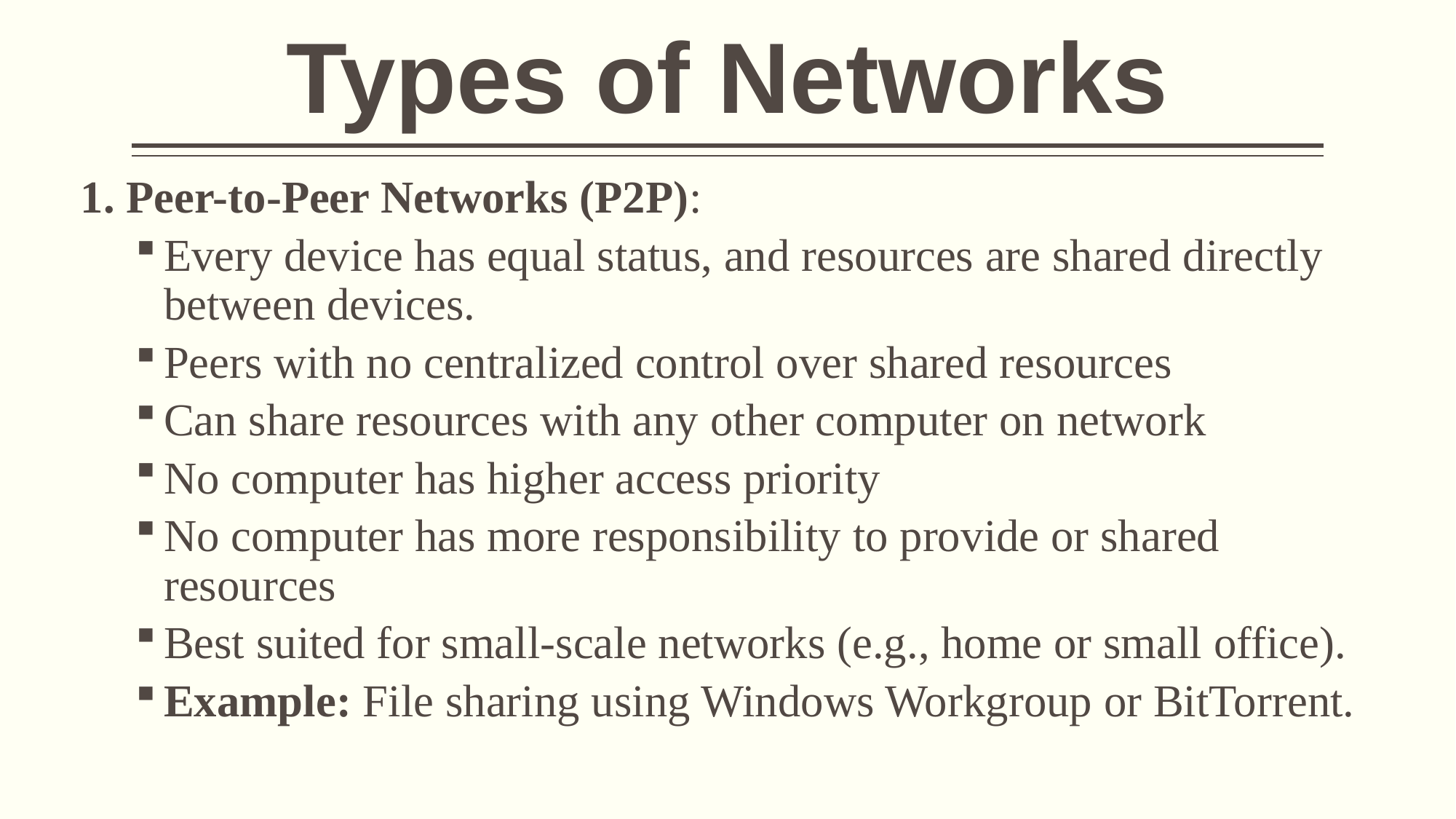

# Types of Networks
1. Peer-to-Peer Networks (P2P):
Every device has equal status, and resources are shared directly between devices.
Peers with no centralized control over shared resources
Can share resources with any other computer on network
No computer has higher access priority
No computer has more responsibility to provide or shared resources
Best suited for small-scale networks (e.g., home or small office).
Example: File sharing using Windows Workgroup or BitTorrent.